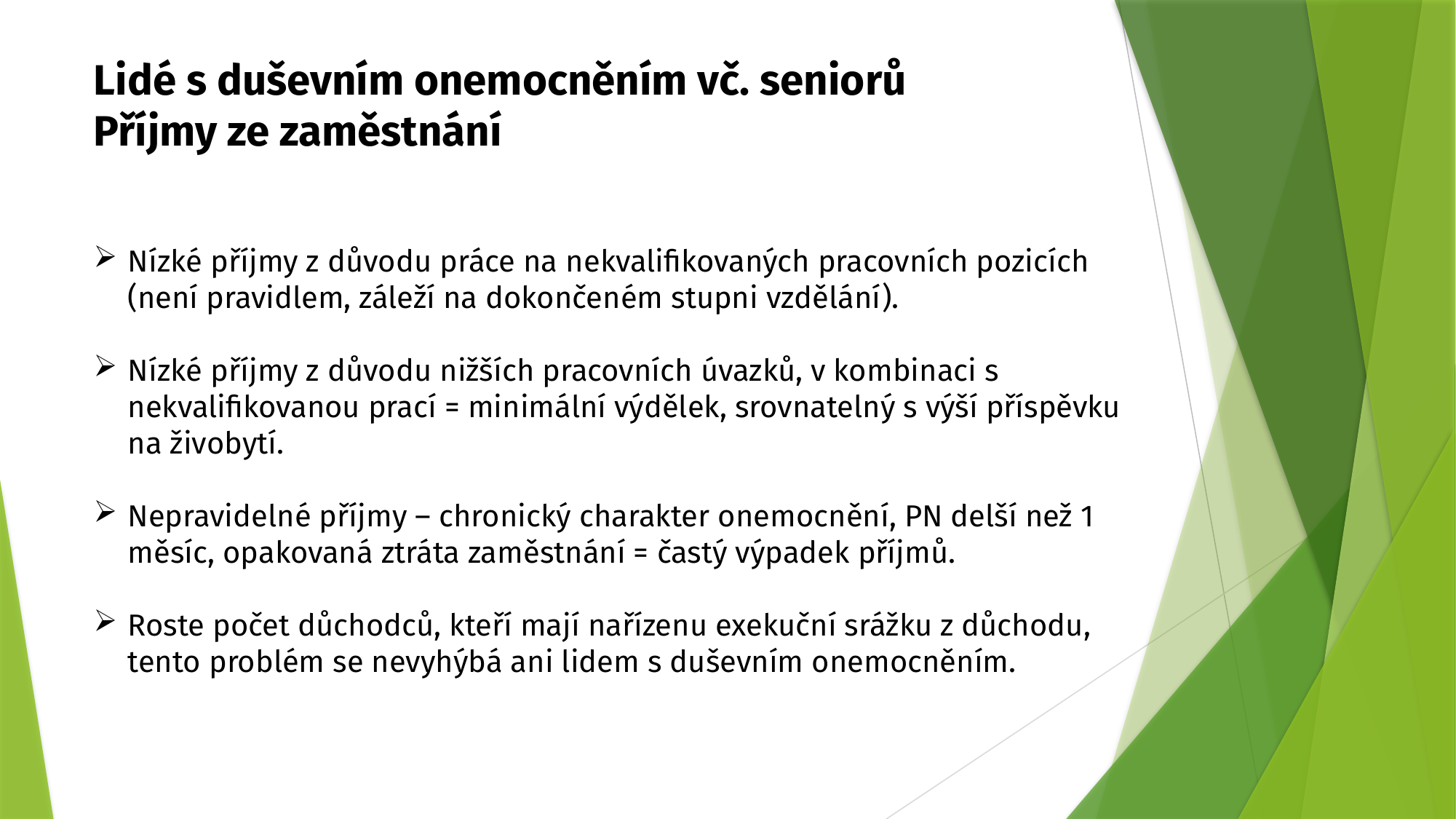

Lidé s duševním onemocněním vč. seniorů
Příjmy ze zaměstnání

Nízké příjmy z důvodu práce na nekvalifikovaných pracovních pozicích (není pravidlem, záleží na dokončeném stupni vzdělání).

Nízké příjmy z důvodu nižších pracovních úvazků, v kombinaci s nekvalifikovanou prací = minimální výdělek, srovnatelný s výší příspěvku na živobytí.

Nepravidelné příjmy – chronický charakter onemocnění, PN delší než 1 měsíc, opakovaná ztráta zaměstnání = častý výpadek příjmů.

Roste počet důchodců, kteří mají nařízenu exekuční srážku z důchodu, tento problém se nevyhýbá ani lidem s duševním onemocněním.